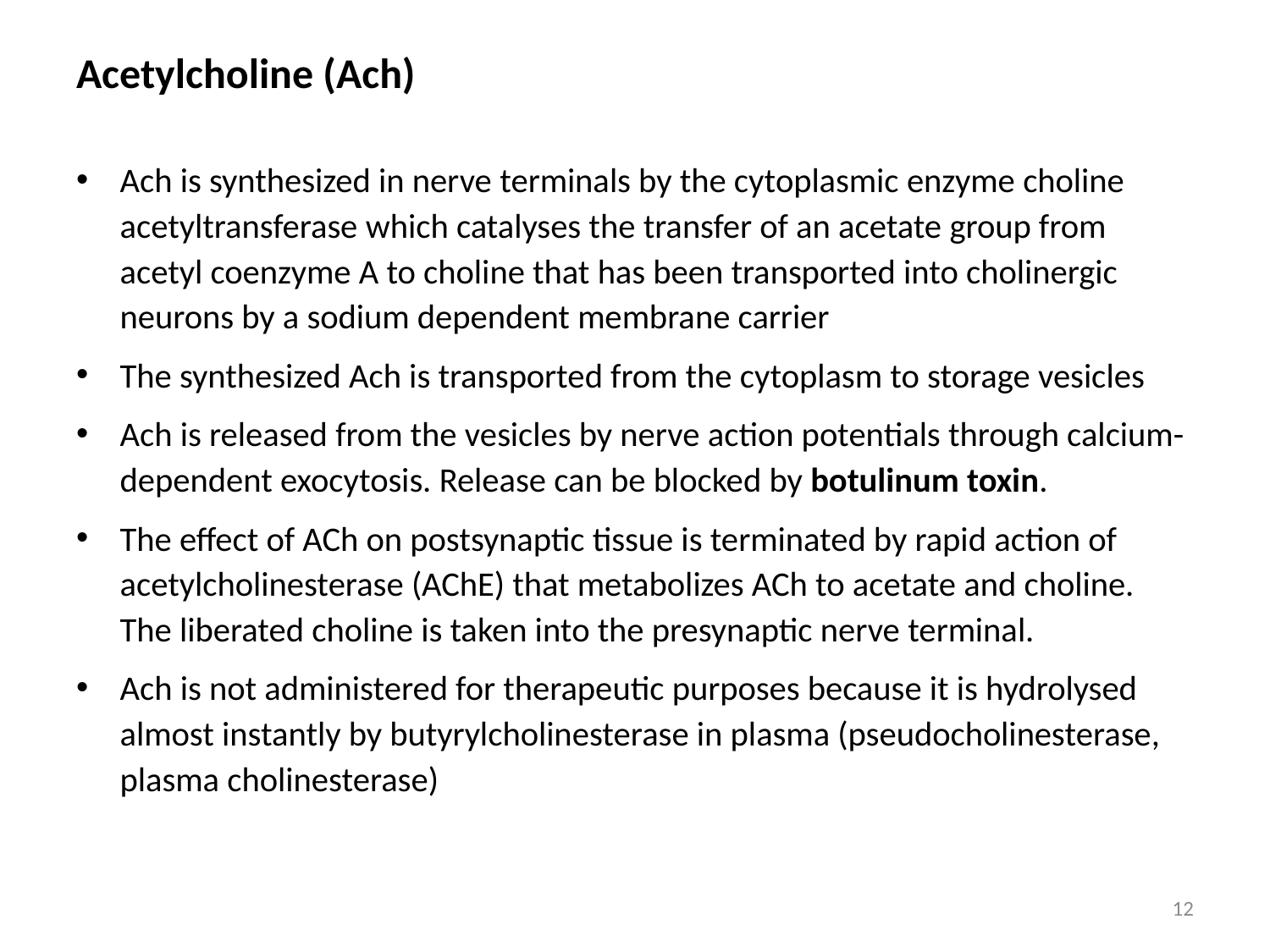

# Acetylcholine (Ach)
Ach is synthesized in nerve terminals by the cytoplasmic enzyme choline acetyltransferase which catalyses the transfer of an acetate group from acetyl coenzyme A to choline that has been transported into cholinergic neurons by a sodium dependent membrane carrier
The synthesized Ach is transported from the cytoplasm to storage vesicles
Ach is released from the vesicles by nerve action potentials through calcium-dependent exocytosis. Release can be blocked by botulinum toxin.
The effect of ACh on postsynaptic tissue is terminated by rapid action of acetylcholinesterase (AChE) that metabolizes ACh to acetate and choline. The liberated choline is taken into the presynaptic nerve terminal.
Ach is not administered for therapeutic purposes because it is hydrolysed almost instantly by butyrylcholinesterase in plasma (pseudocholinesterase, plasma cholinesterase)

12